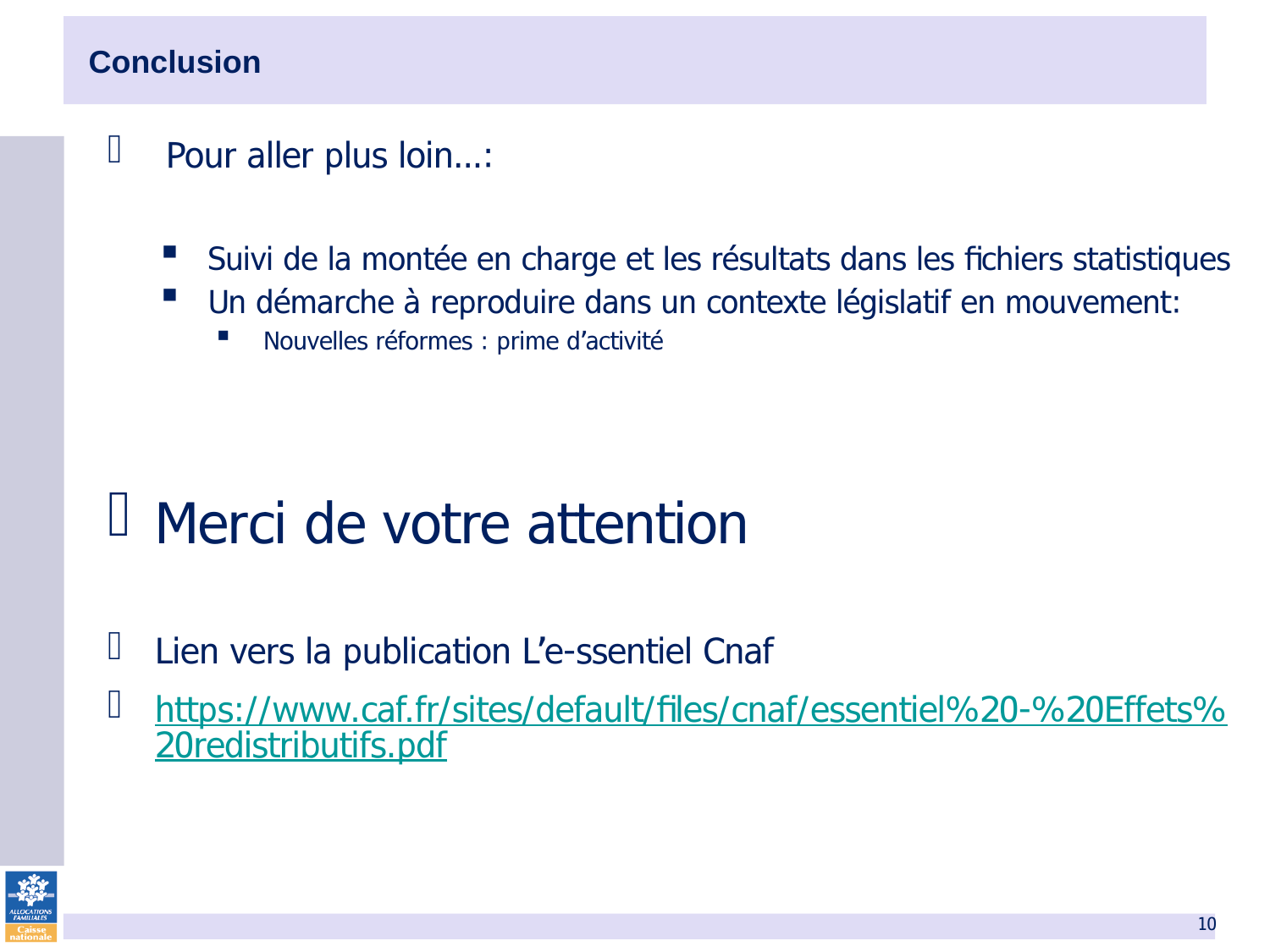

# Conclusion
 Pour aller plus loin…:

Suivi de la montée en charge et les résultats dans les fichiers statistiques
Un démarche à reproduire dans un contexte législatif en mouvement:
Nouvelles réformes : prime d’activité

Merci de votre attention

Lien vers la publication L’e-ssentiel Cnaf
https://www.caf.fr/sites/default/files/cnaf/essentiel%20-%20Effets%20redistributifs.pdf